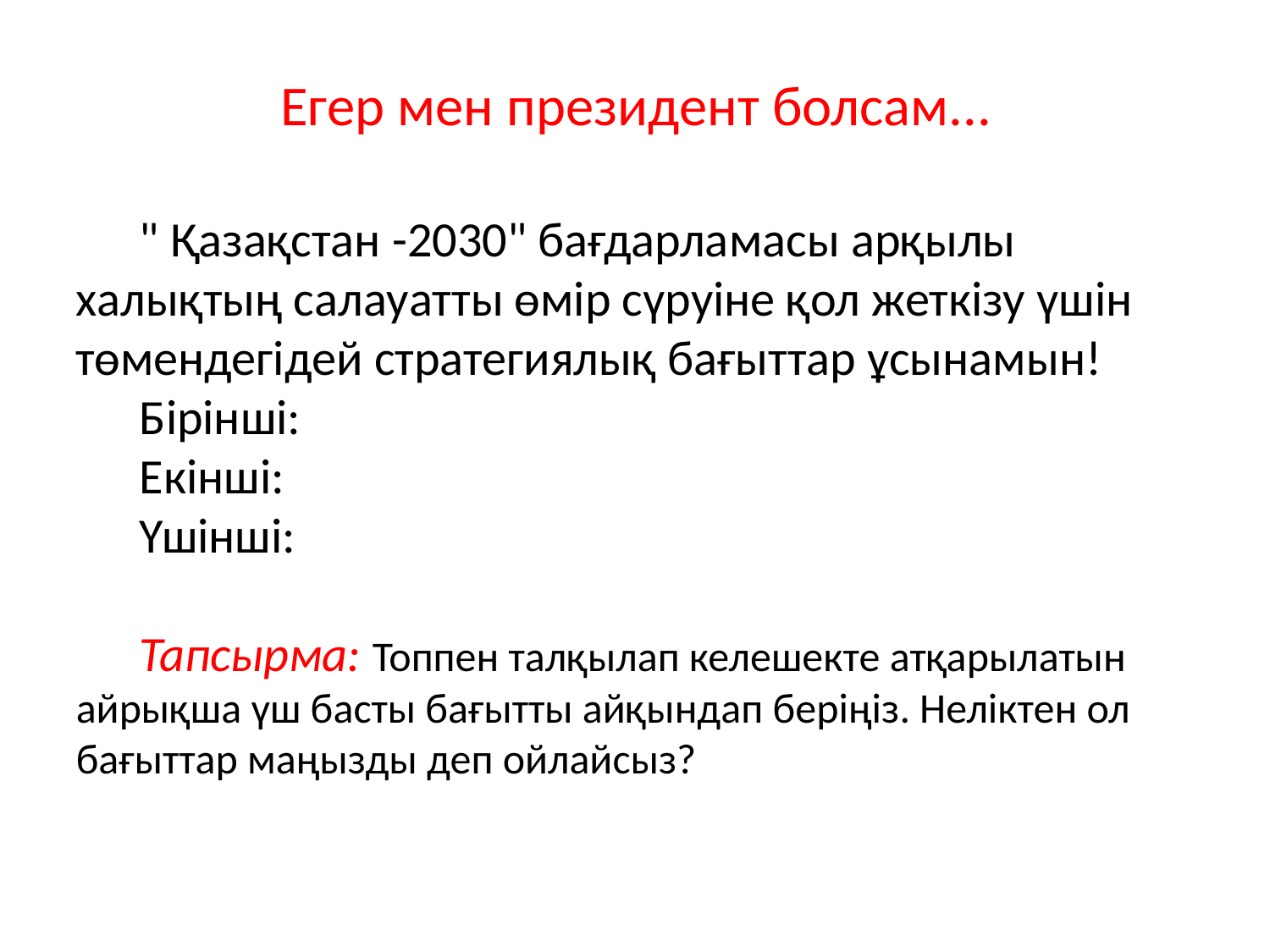

Егер мен президент болсам...
" Қазақстан -2030" бағдарламасы арқылы халықтың салауатты өмір сүруіне қол жеткізу үшін төмендегідей стратегиялық бағыттар ұсынамын!
Бірінші:
Екінші:
Үшінші:

Тапсырма: Топпен талқылап келешекте атқарылатын айрықша үш басты бағытты айқындап беріңіз. Неліктен ол бағыттар маңызды деп ойлайсыз?